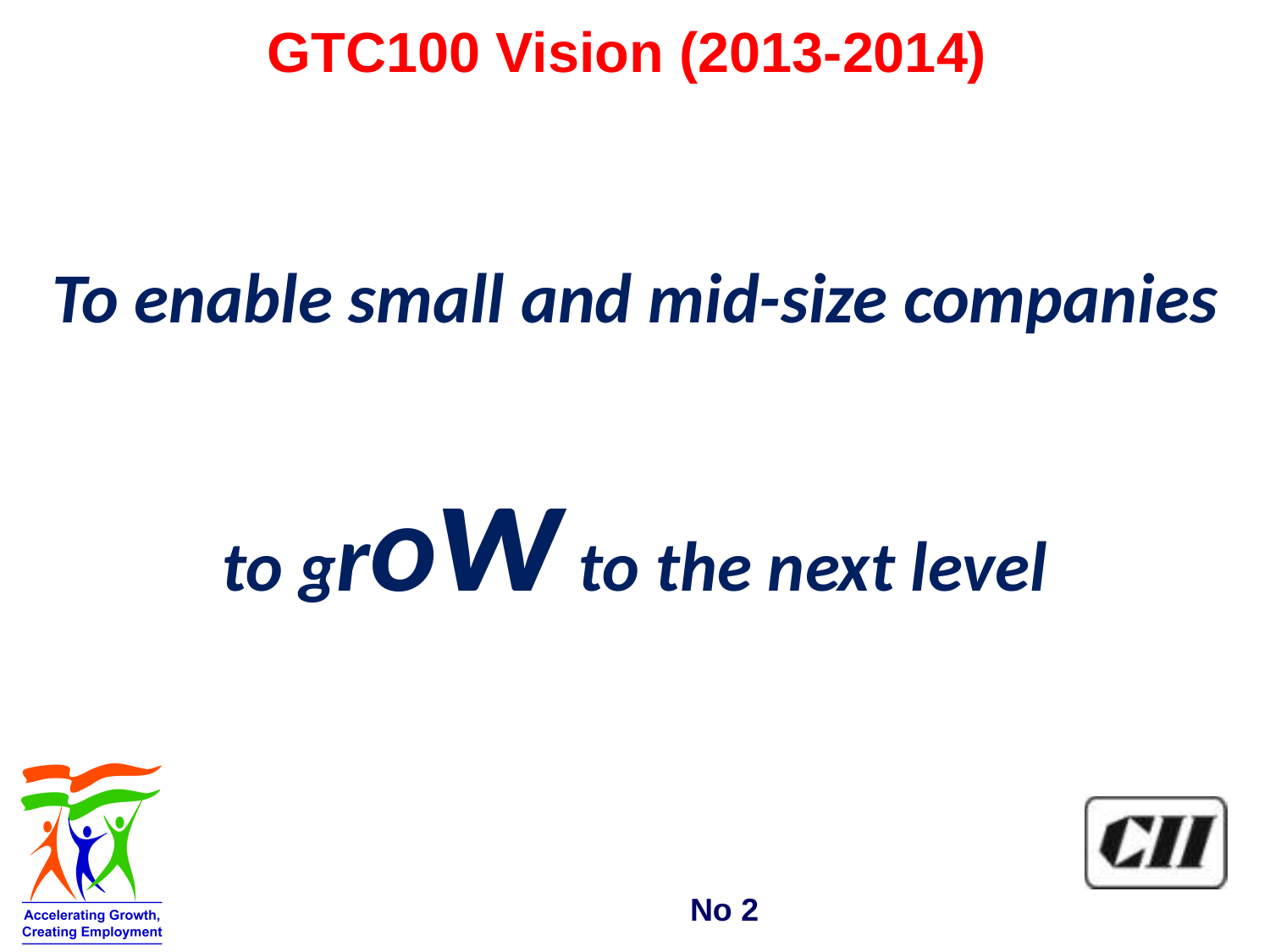

# GTC100 Vision (2013-2014)
To enable small and mid-size companies

to grow to the next level